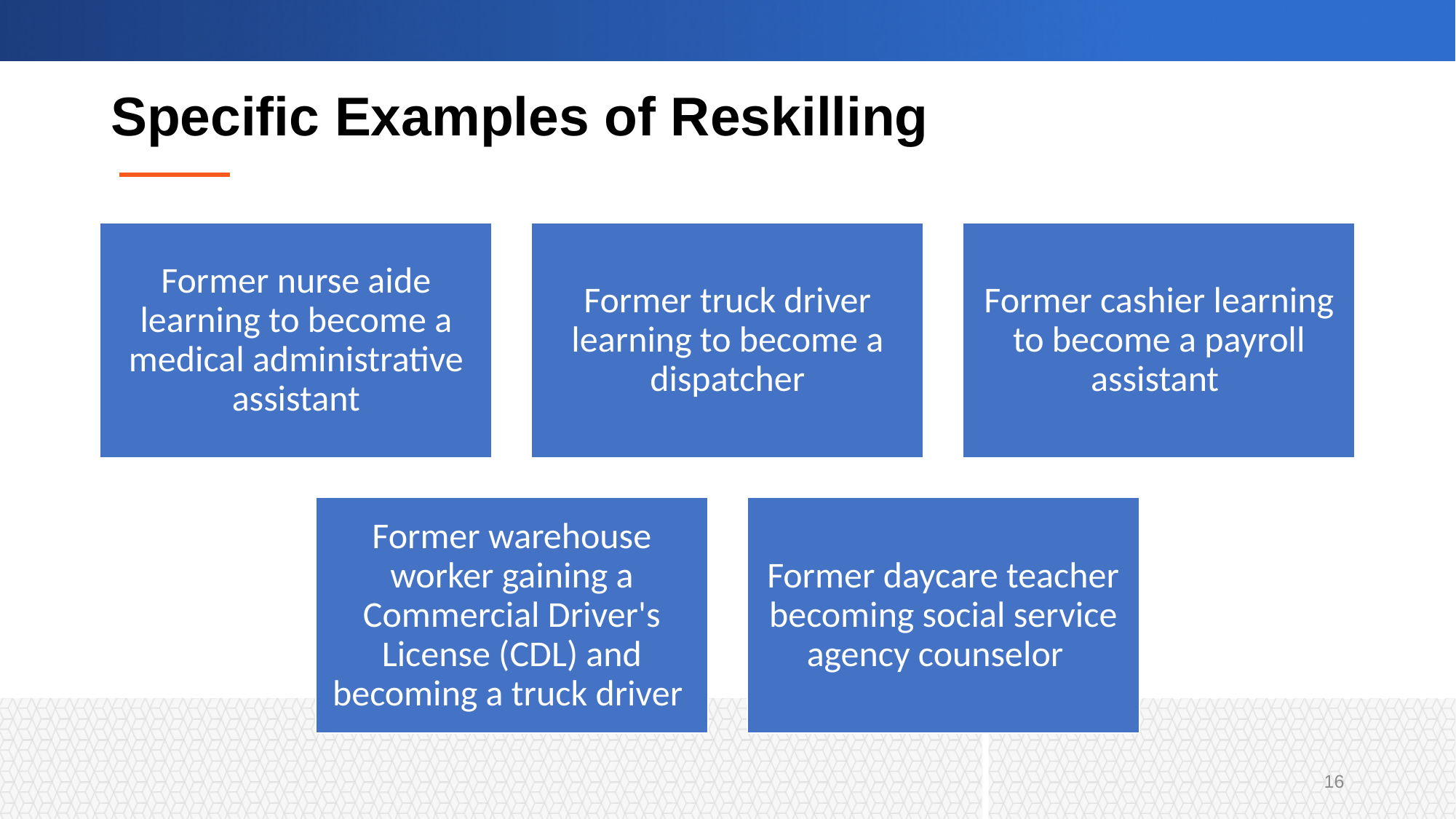

# Specific Examples of Reskilling
Former nurse aide learning to become a medical administrative assistant
Former truck driver learning to become a dispatcher
Former cashier learning to become a payroll assistant
Former warehouse worker gaining a Commercial Driver's License (CDL) and becoming a truck driver
Former daycare teacher becoming social service agency counselor
16